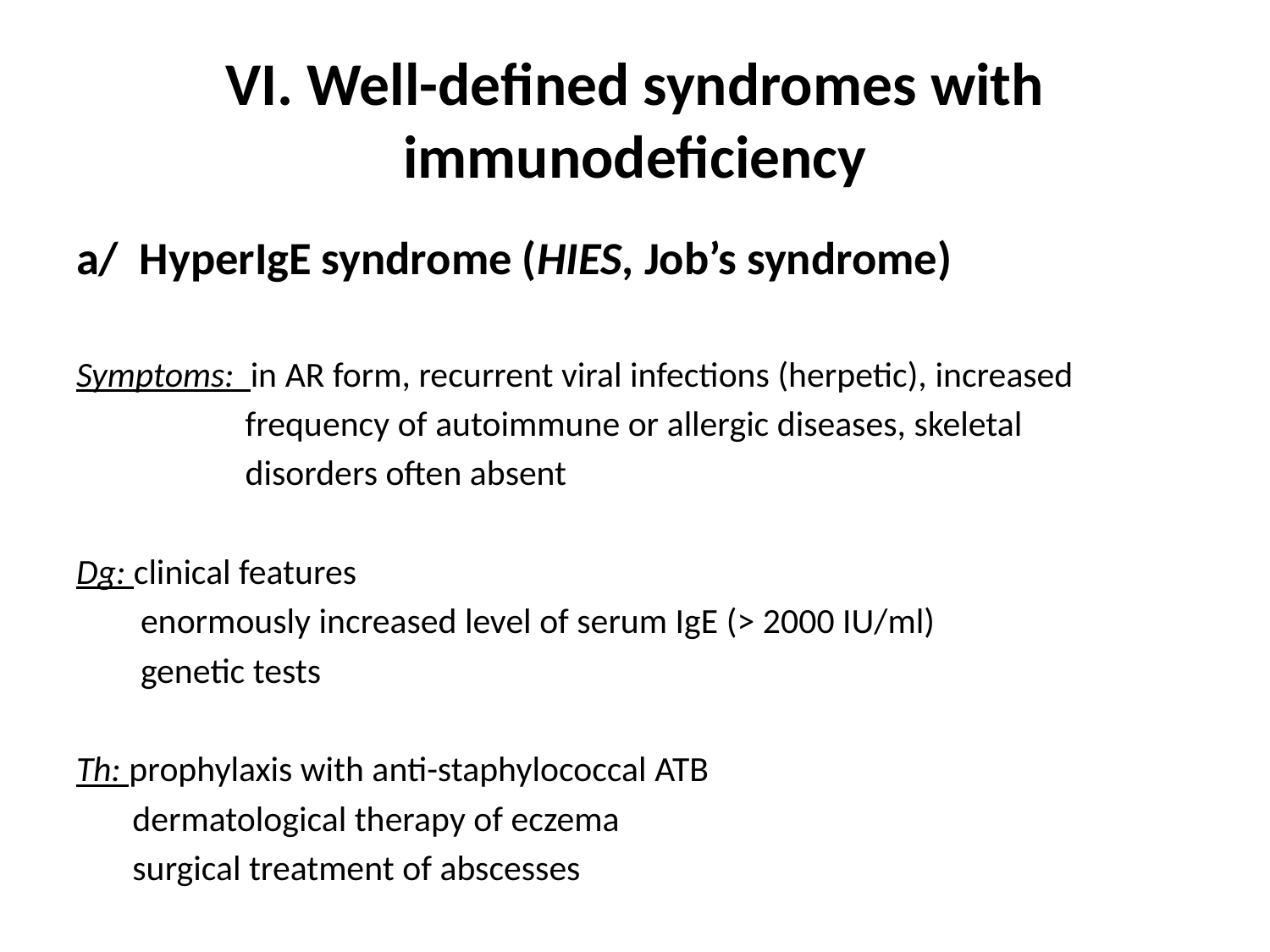

# VI. Well-defined syndromes with immunodeficiency
a/  HyperIgE syndrome (HIES, Job’s syndrome)

Symptoms:  in AR form, recurrent viral infections (herpetic), increased
                     frequency of autoimmune or allergic diseases, skeletal
                     disorders often absent

Dg: clinical features
        enormously increased level of serum IgE (˃ 2000 IU/ml)
        genetic tests

Th: prophylaxis with anti-staphylococcal ATB
       dermatological therapy of eczema
       surgical treatment of abscesses